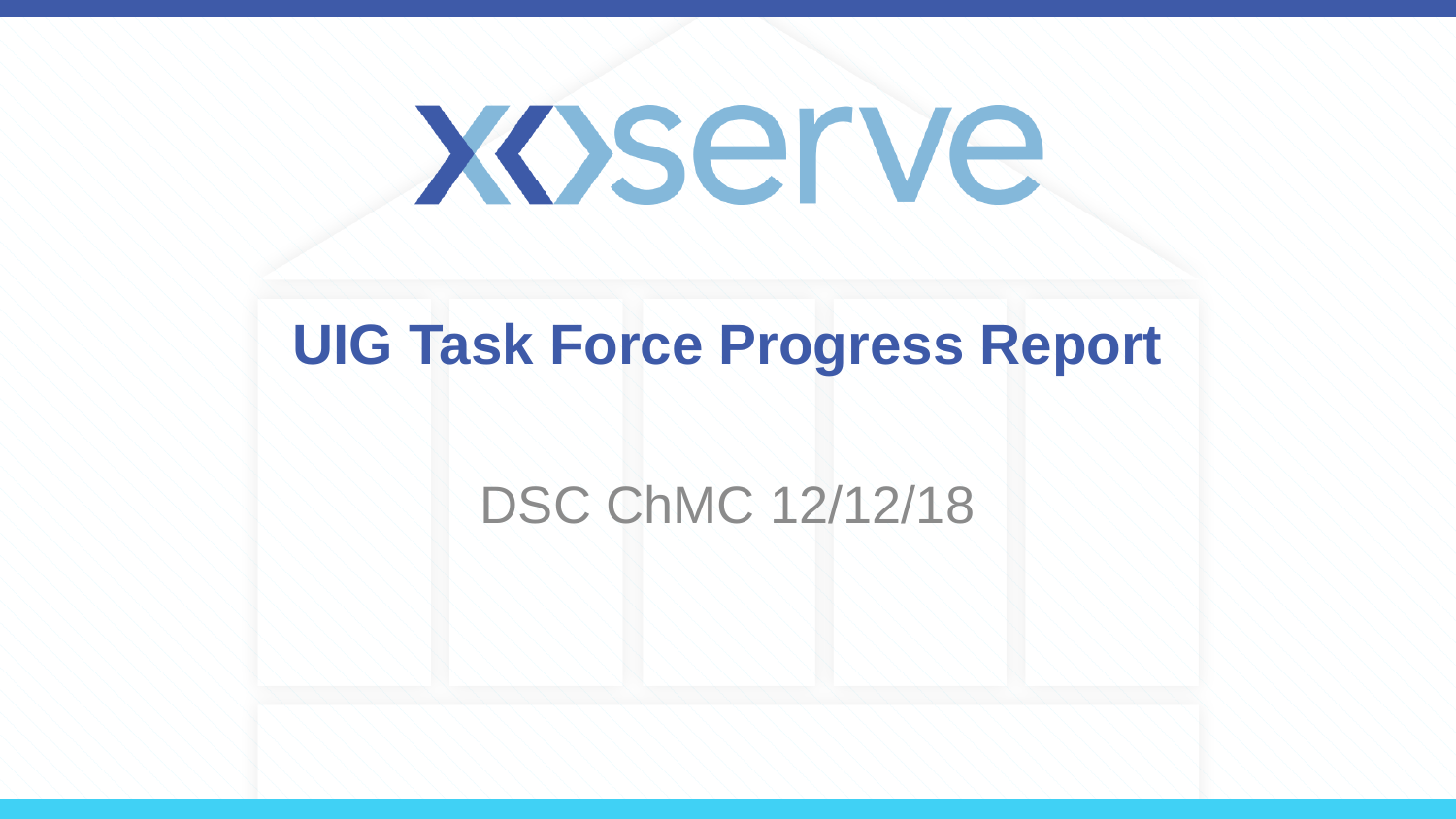

# UIG Task Force Progress Report
DSC ChMC 12/12/18